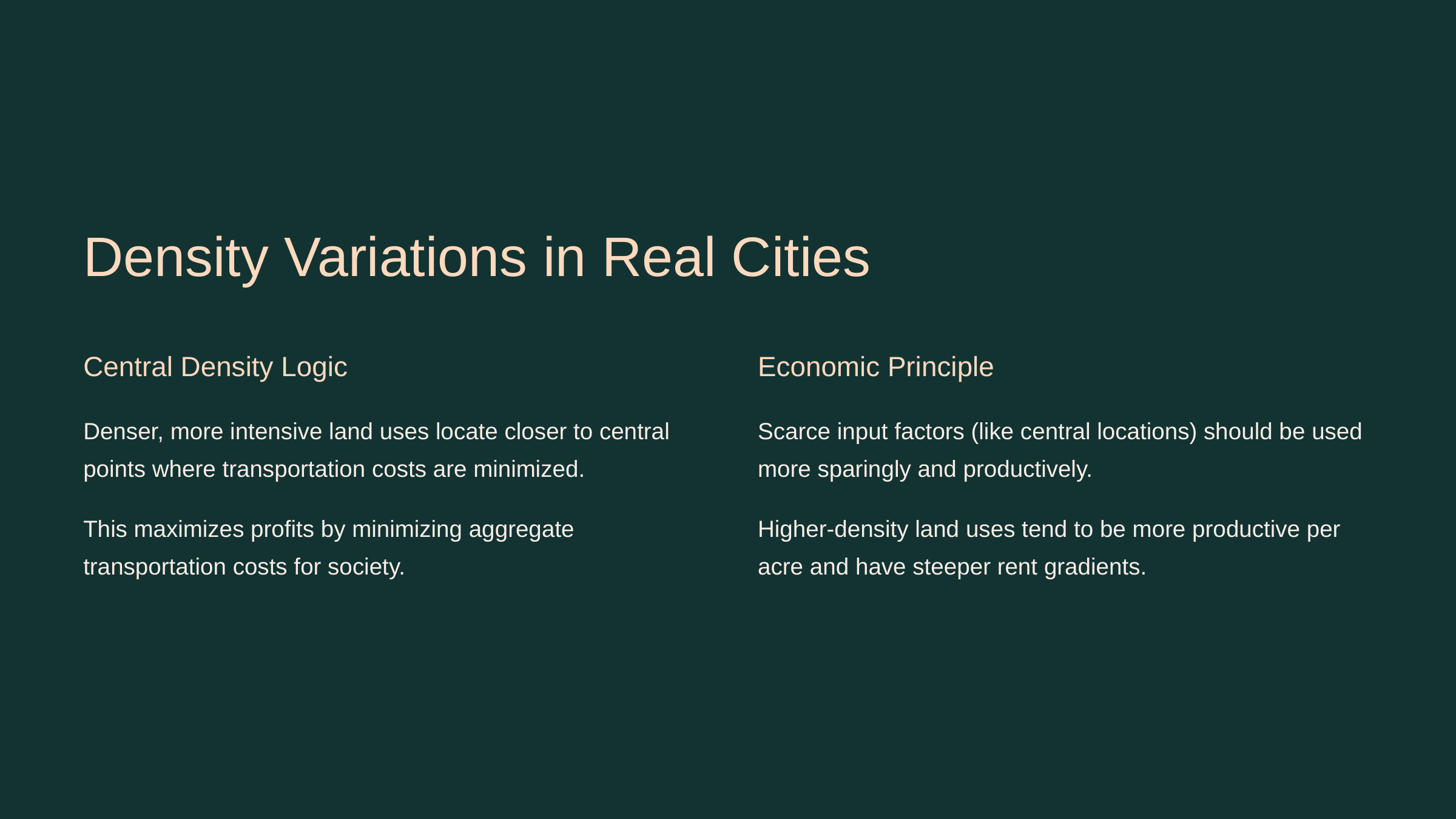

Density Variations in Real Cities
Central Density Logic
Economic Principle
Denser, more intensive land uses locate closer to central points where transportation costs are minimized.
Scarce input factors (like central locations) should be used more sparingly and productively.
This maximizes profits by minimizing aggregate transportation costs for society.
Higher-density land uses tend to be more productive per acre and have steeper rent gradients.